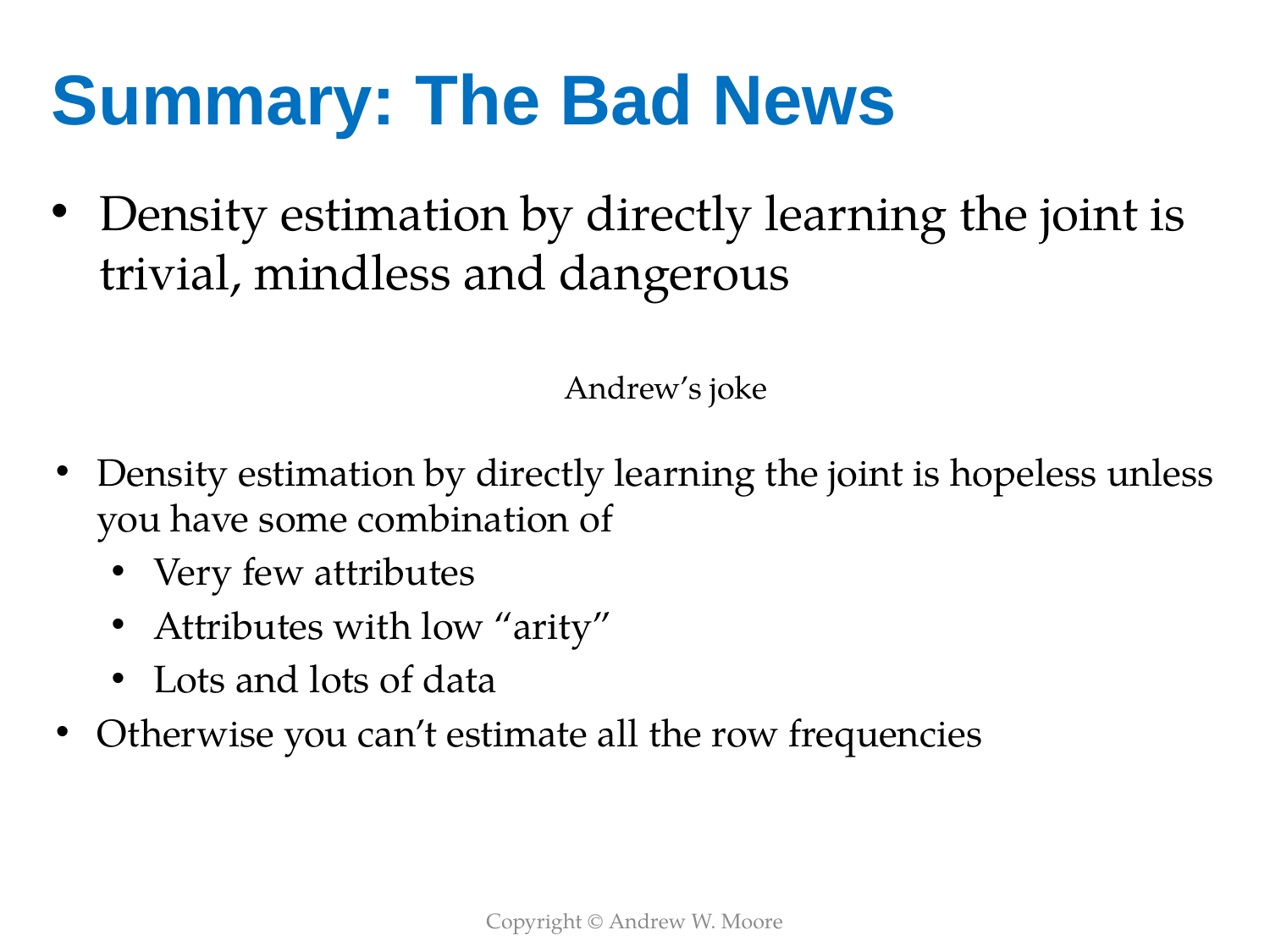

# Summary: The Bad News
Density estimation by directly learning the joint is trivial, mindless and dangerous
Andrew’s joke
Density estimation by directly learning the joint is hopeless unless you have some combination of
Very few attributes
Attributes with low “arity”
Lots and lots of data
Otherwise you can’t estimate all the row frequencies
Copyright © Andrew W. Moore